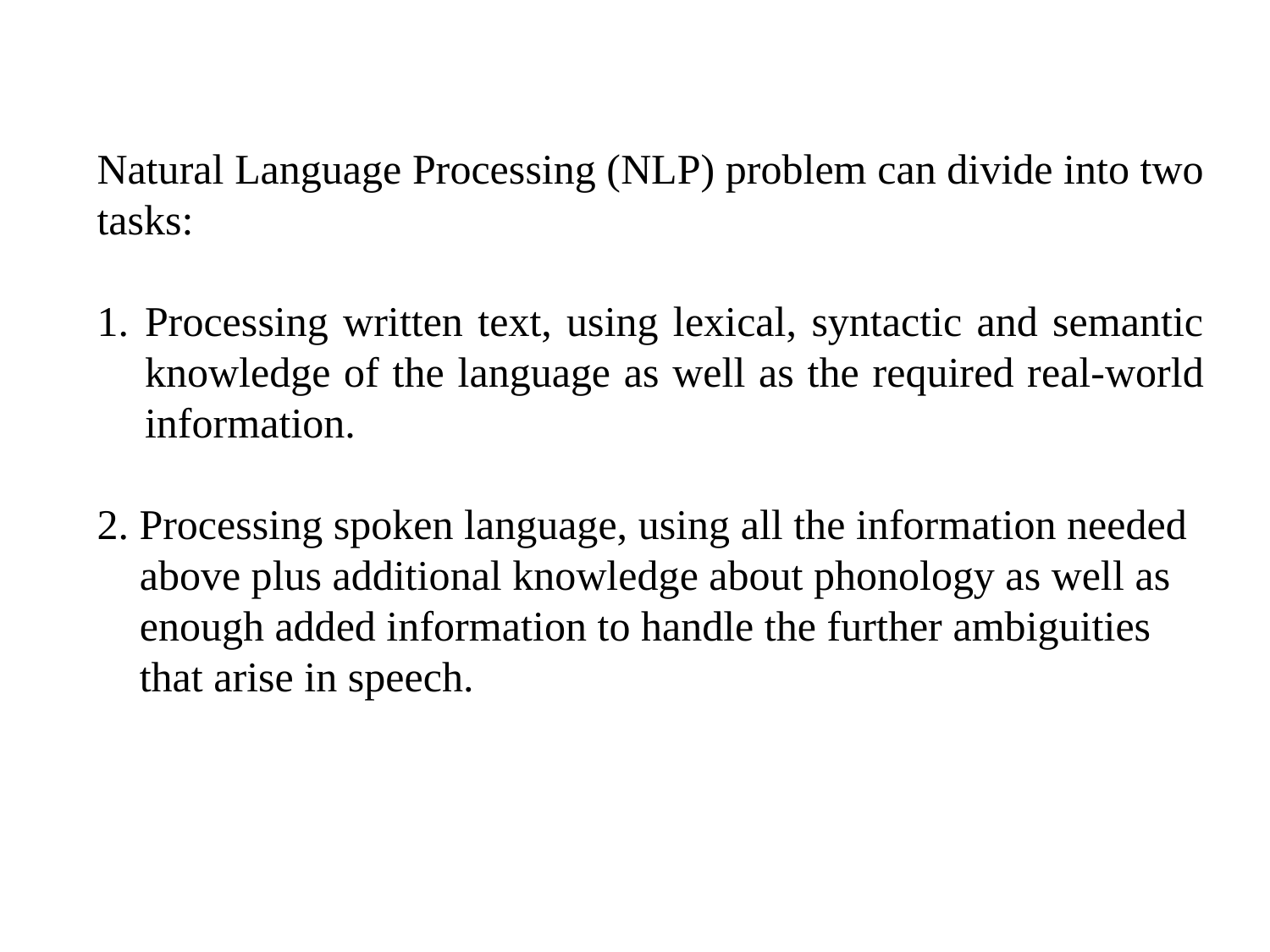

Natural Language Processing (NLP) problem can divide into two tasks:

Processing written text, using lexical, syntactic and semantic knowledge of the language as well as the required real-world information.

2. Processing spoken language, using all the information needed
    above plus additional knowledge about phonology as well as
    enough added information to handle the further ambiguities
    that arise in speech.